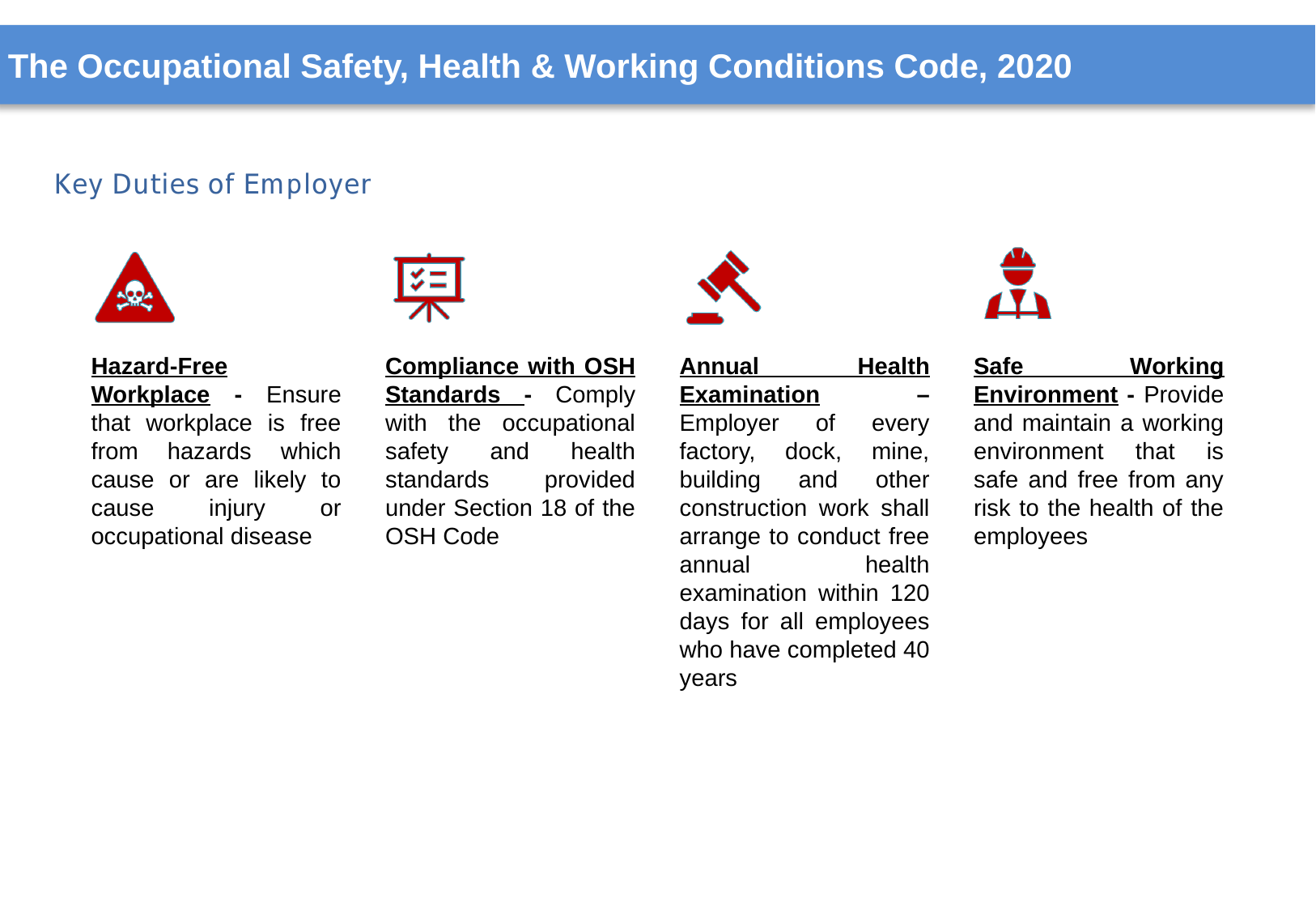

The Occupational Safety, Health & Working Conditions Code, 2020
Key Duties of Employer
Hazard-Free Workplace - Ensure that workplace is free from hazards which cause or are likely to cause injury or occupational disease
Compliance with OSH Standards - Comply with the occupational safety and health standards provided under Section 18 of the OSH Code
Annual Health Examination – Employer of every factory, dock, mine, building and other construction work shall arrange to conduct free annual health examination within 120 days for all employees who have completed 40 years
Safe Working Environment - Provide and maintain a working environment that is safe and free from any risk to the health of the employees